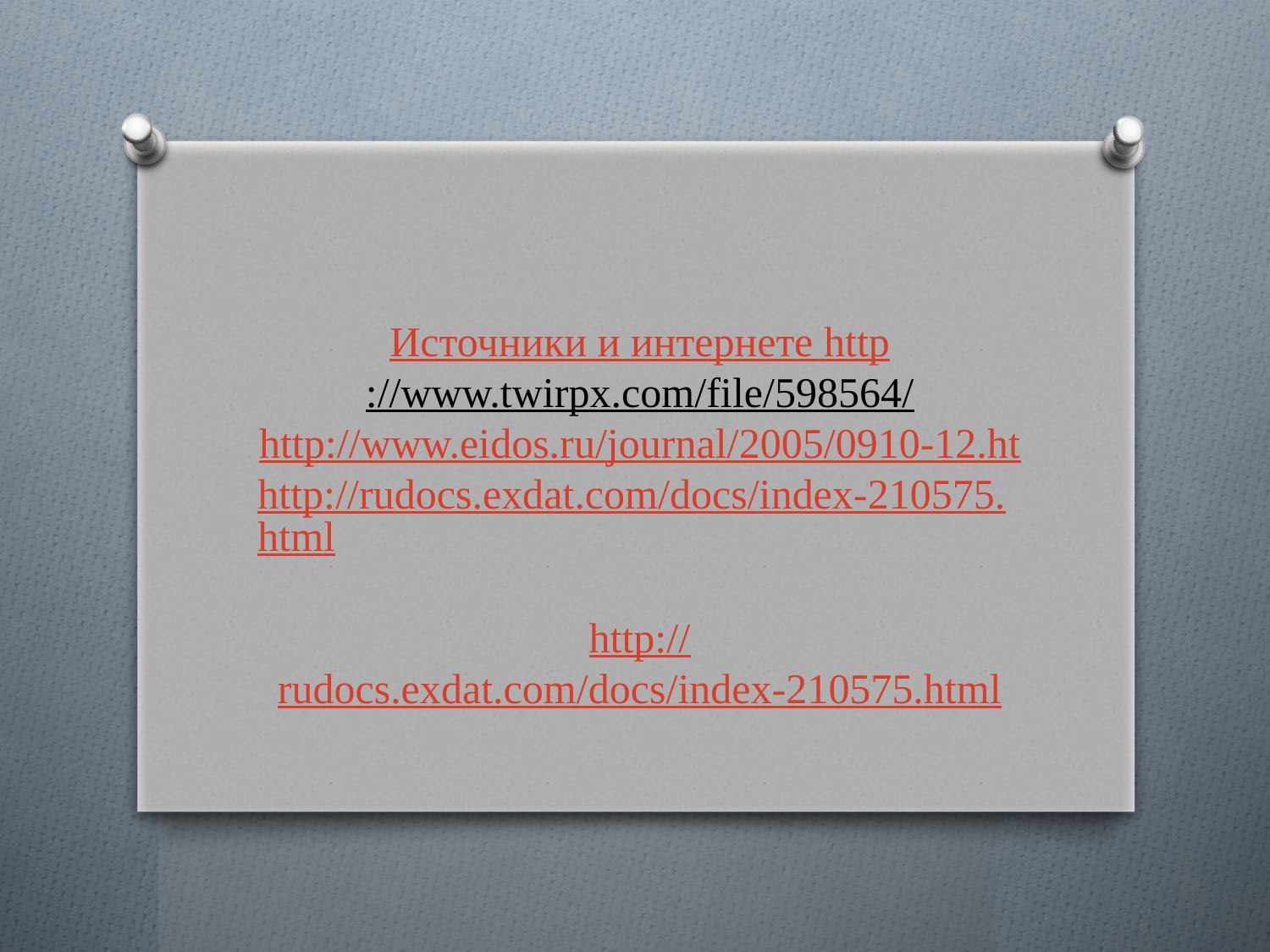

# Источники и интернете http://www.twirpx.com/file/598564/ http://www.eidos.ru/journal/2005/0910-12.ht http://rudocs.exdat.com/docs/index-210575.html http://rudocs.exdat.com/docs/index-210575.html